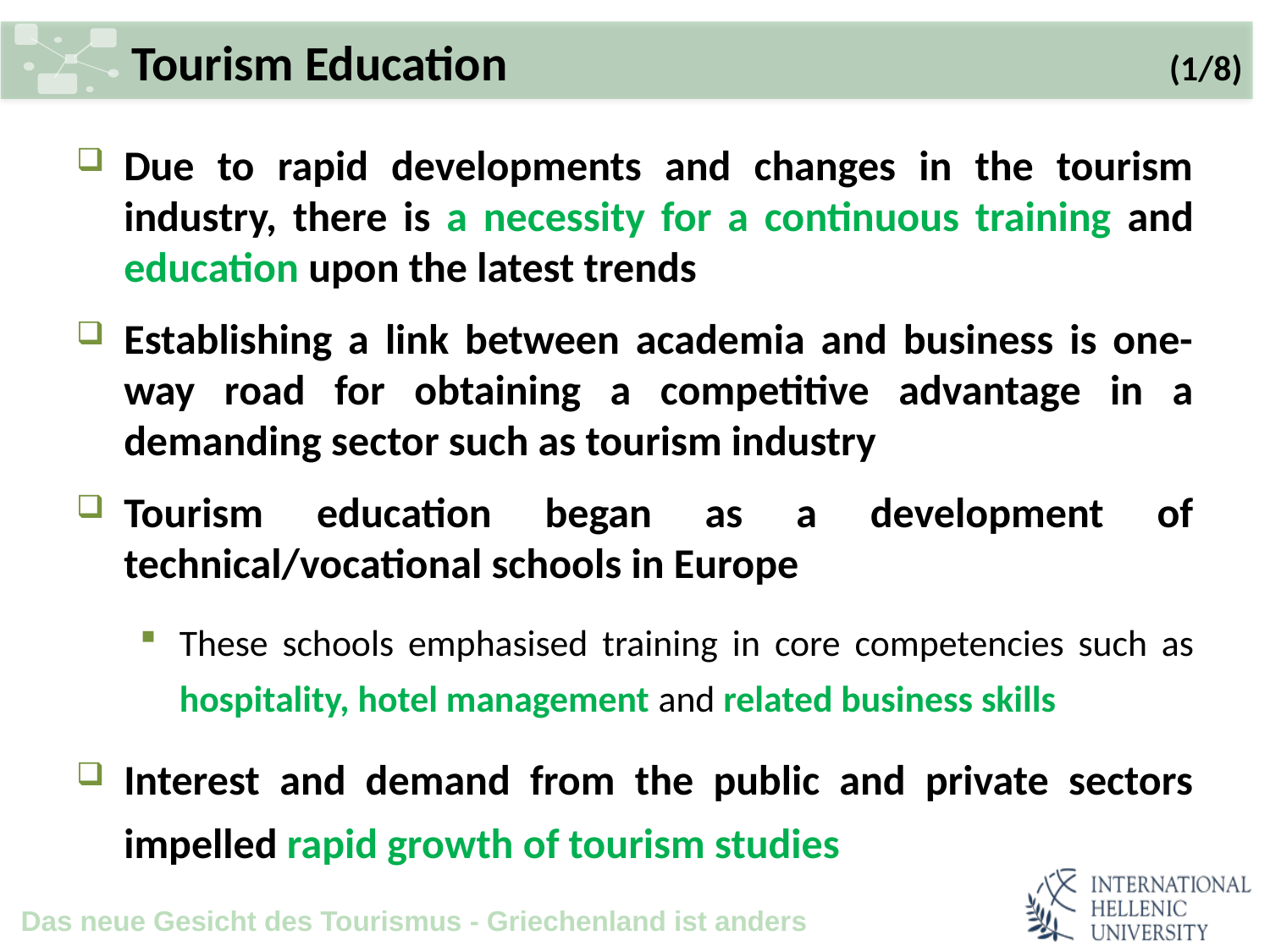

# Tourism Education                                                           (1/8)
Due to rapid developments and changes in the tourism industry, there is a necessity for a continuous training and education upon the latest trends
Establishing a link between academia and business is one-way road for obtaining a competitive advantage in a demanding sector such as tourism industry
Tourism education began as a development of technical/vocational schools in Europe
These schools emphasised training in core competencies such as hospitality, hotel management and related business skills
Interest and demand from the public and private sectors impelled rapid growth of tourism studies